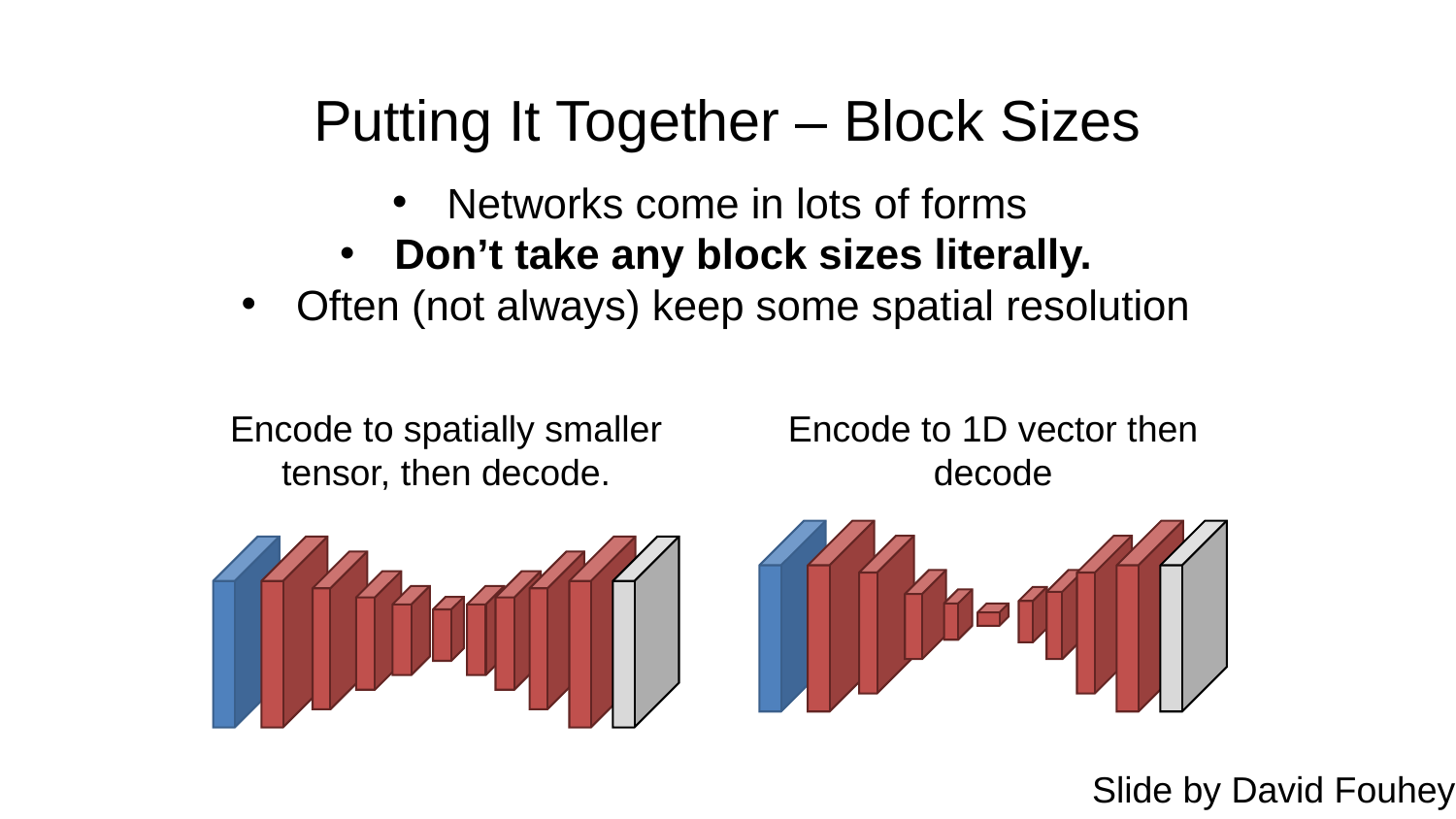

# Putting It Together – Block Sizes
Networks come in lots of forms
Don’t take any block sizes literally.
Often (not always) keep some spatial resolution
Encode to 1D vector then decode

Encode to spatially smaller tensor, then decode.

Slide by David Fouhey